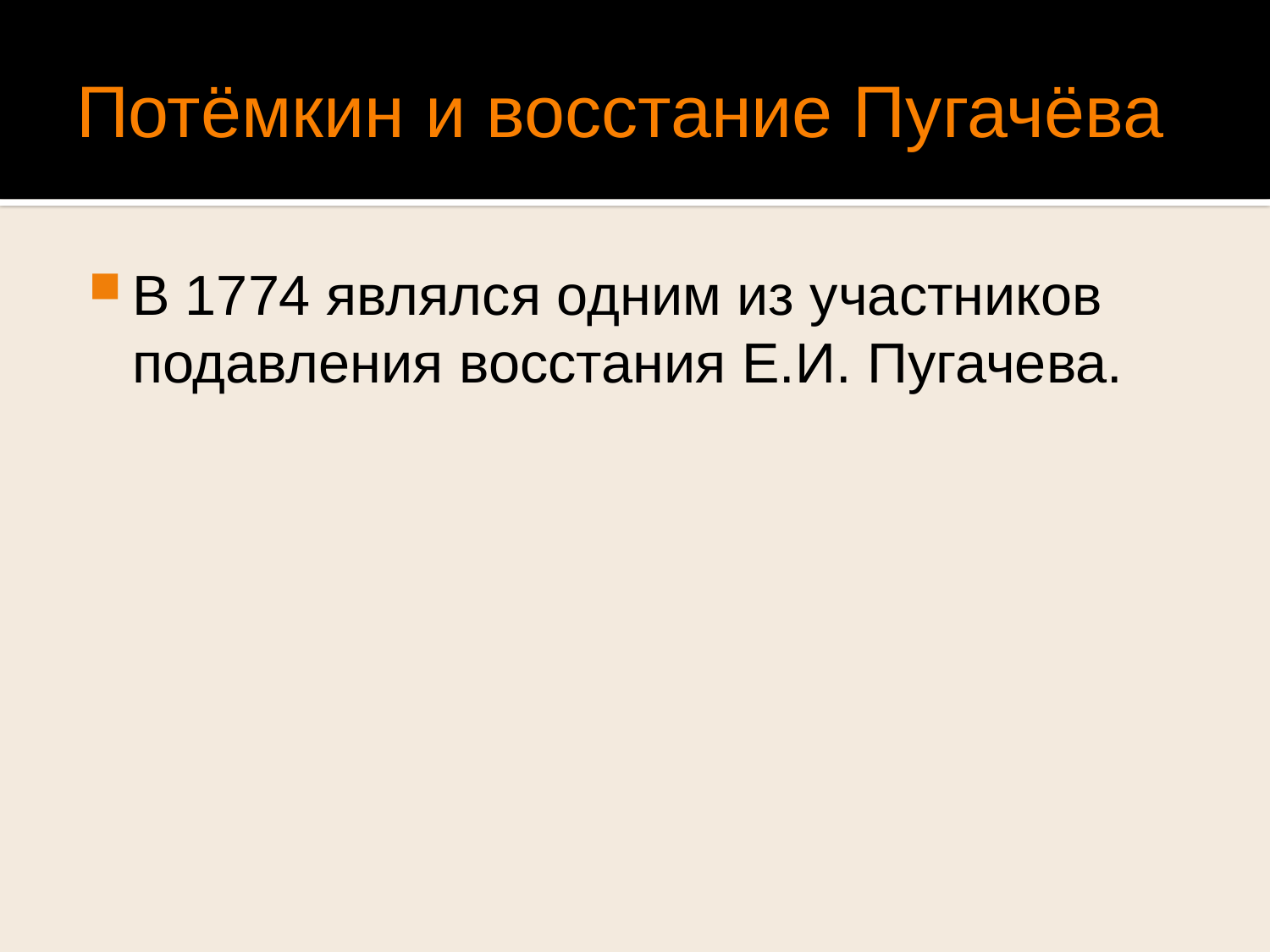

# Потёмкин и восстание Пугачёва
В 1774 являлся одним из участников подавления восстания Е.И. Пугачева.